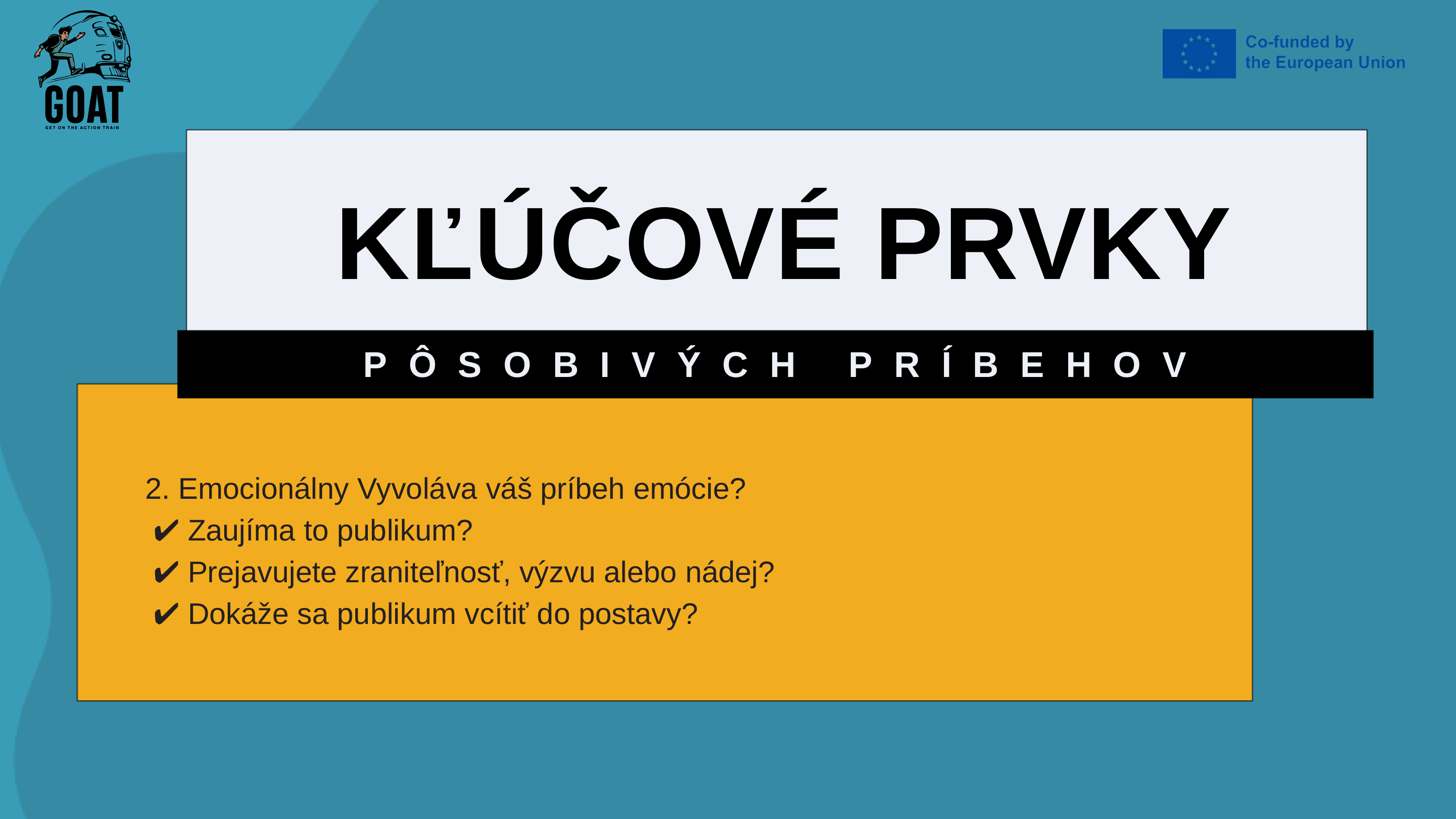

KĽÚČOVÉ PRVKY

PÔSOBIVÝCH PRÍBEHOV

2. Emocionálny Vyvoláva váš príbeh emócie?
 ✔️ Zaujíma to publikum?
 ✔️ Prejavujete zraniteľnosť, výzvu alebo nádej?
 ✔️ Dokáže sa publikum vcítiť do postavy?